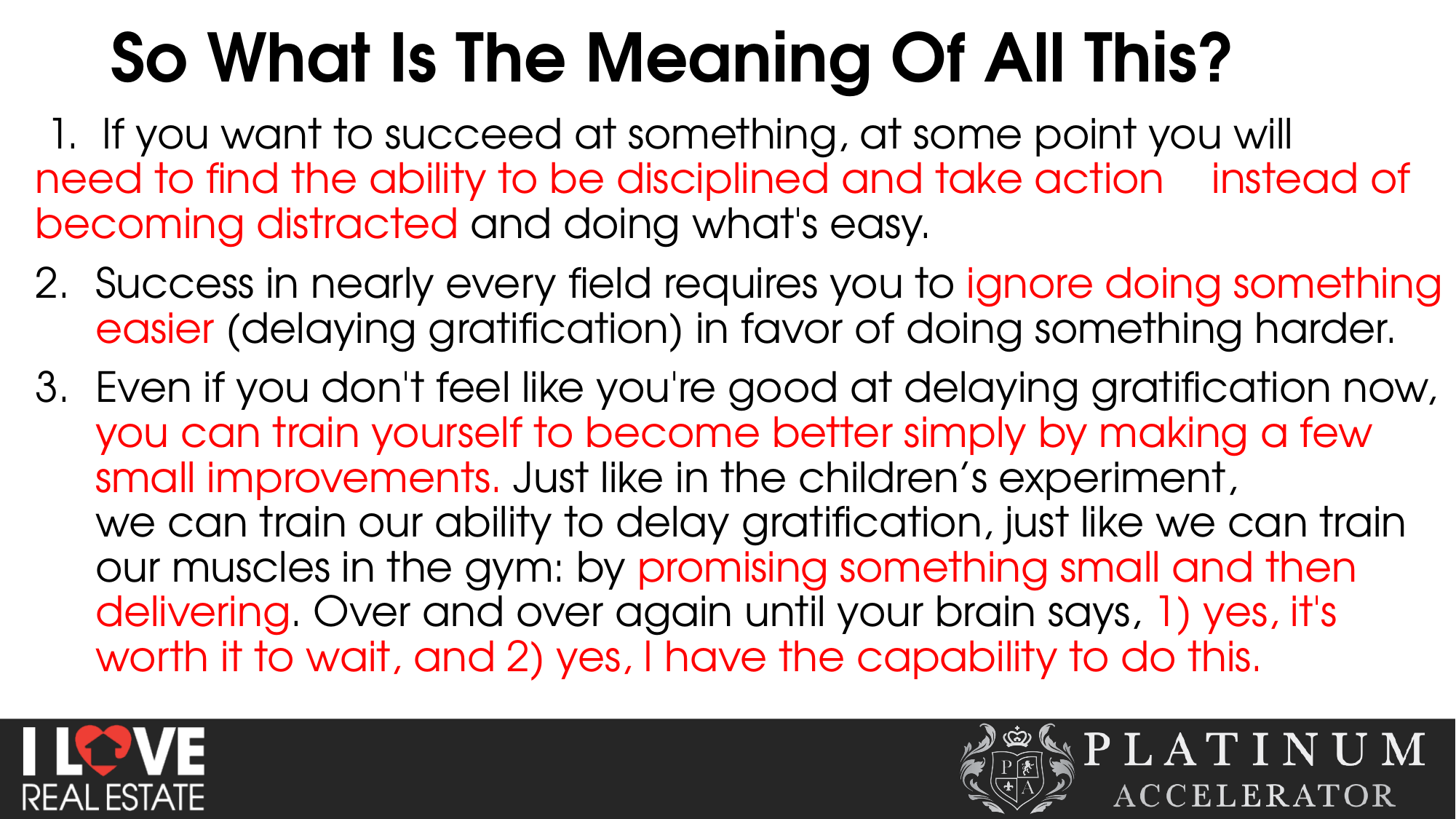

So What Is The Meaning Of All This?
 1.  If you want to succeed at something, at some point you will   	need to find the ability to be disciplined and take action 	instead of becoming distracted and doing what's easy.
Success in nearly every field requires you to ignore doing something easier (delaying gratification) in favor of doing something harder.
Even if you don't feel like you're good at delaying gratification now, you can train yourself to become better simply by making a few small improvements. Just like in the children’s experiment,
we can train our ability to delay gratification, just like we can train our muscles in the gym: by promising something small and then delivering. Over and over again until your brain says, 1) yes, it's worth it to wait, and 2) yes, I have the capability to do this.